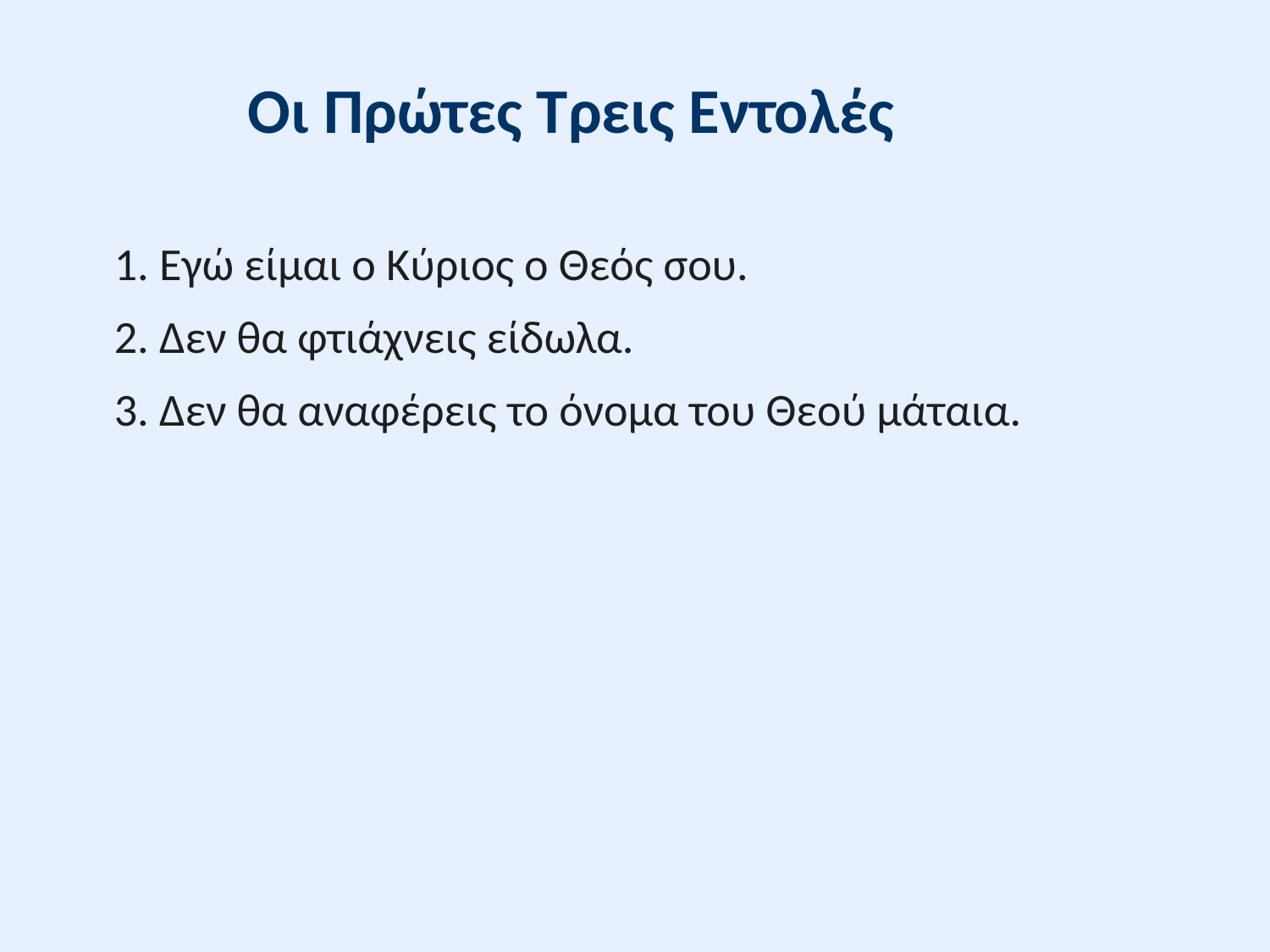

Οι Πρώτες Τρεις Εντολές

1. Εγώ είμαι ο Κύριος ο Θεός σου.
2. Δεν θα φτιάχνεις είδωλα.
3. Δεν θα αναφέρεις το όνομα του Θεού μάταια.